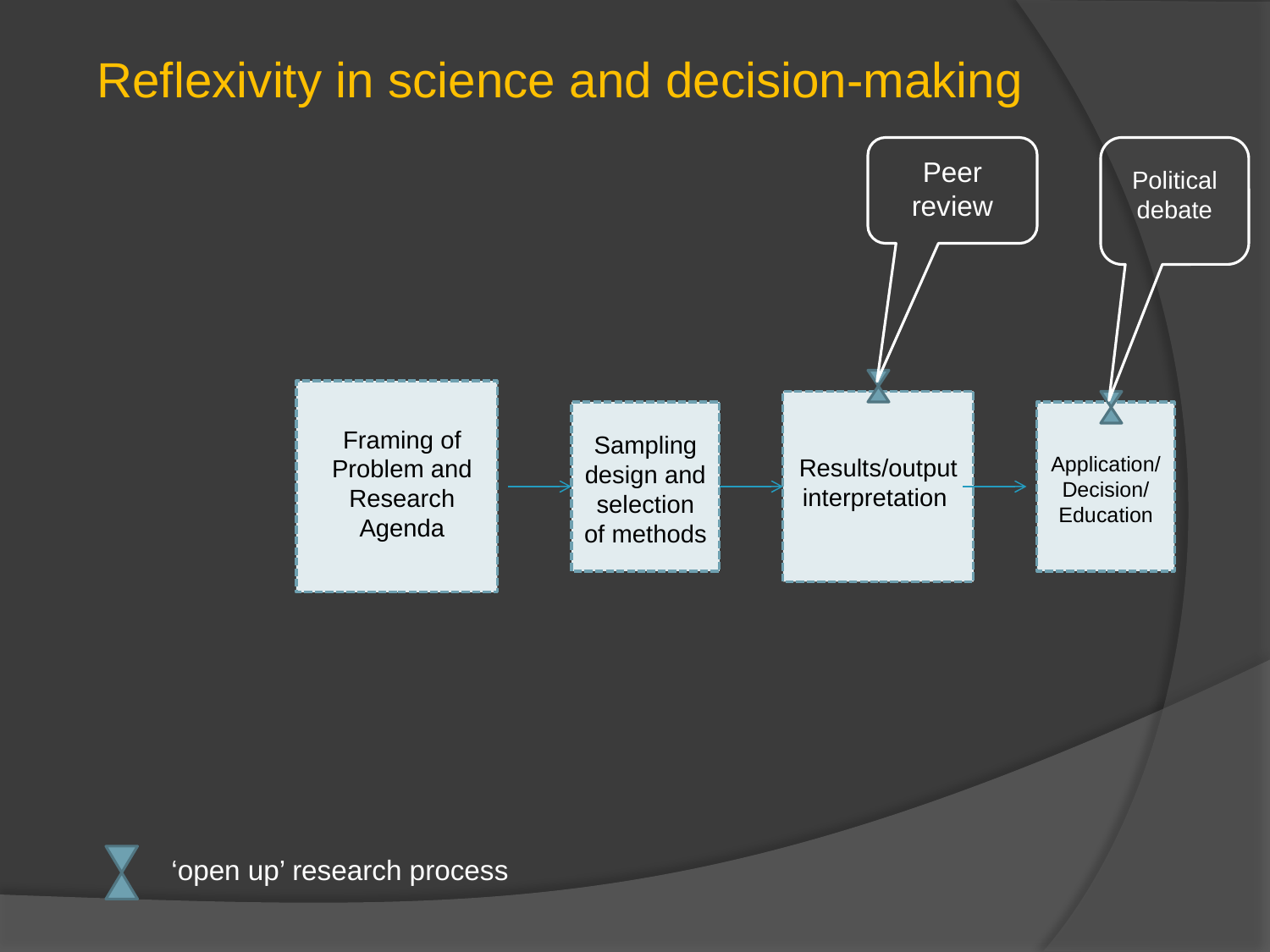

Reflexivity in science and decision-making

Peer review
Political debate

Framing of Problem and Research Agenda
Sampling design and selection of methods
Application/ Decision/ Education
Results/output interpretation

‘open up’ research process